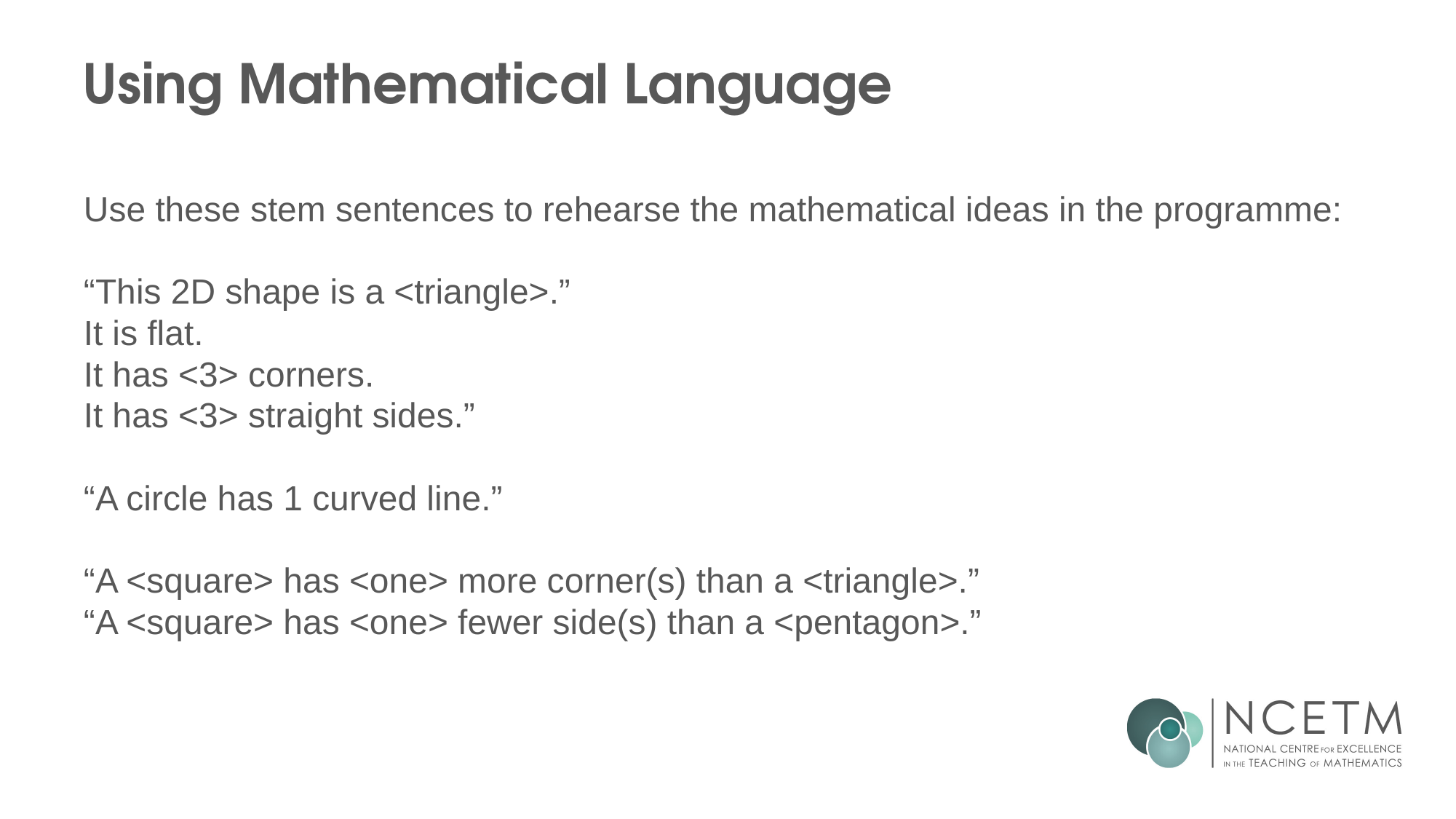

# Using Mathematical Language
Use these stem sentences to rehearse the mathematical ideas in the programme:

“This 2D shape is a <triangle>.”
It is flat.
It has <3> corners.
It has <3> straight sides.”

“A circle has 1 curved line.”

“A <square> has <one> more corner(s) than a <triangle>.”
“A <square> has <one> fewer side(s) than a <pentagon>.”